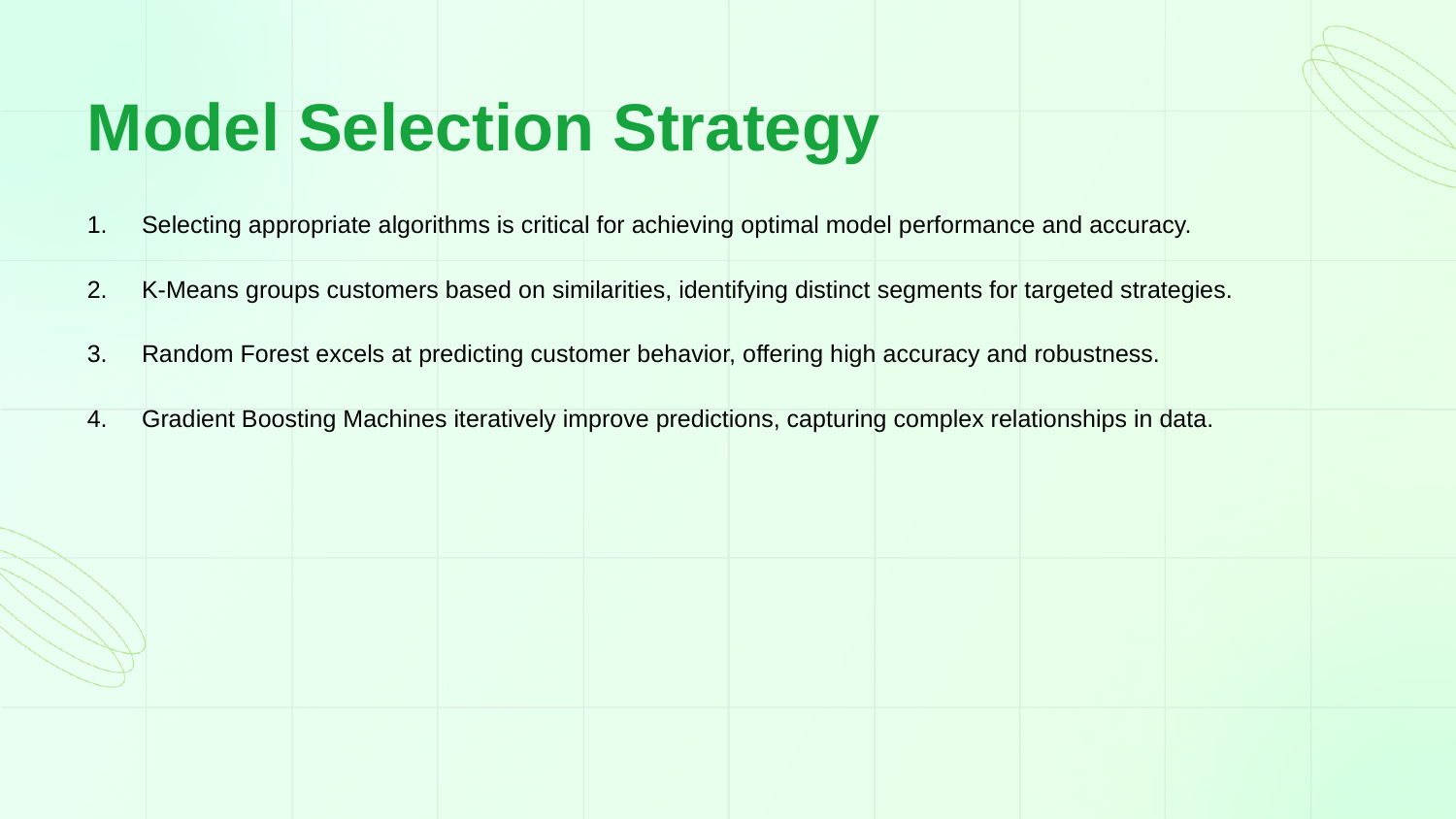

Model Selection Strategy
Selecting appropriate algorithms is critical for achieving optimal model performance and accuracy.
K-Means groups customers based on similarities, identifying distinct segments for targeted strategies.
Random Forest excels at predicting customer behavior, offering high accuracy and robustness.
Gradient Boosting Machines iteratively improve predictions, capturing complex relationships in data.